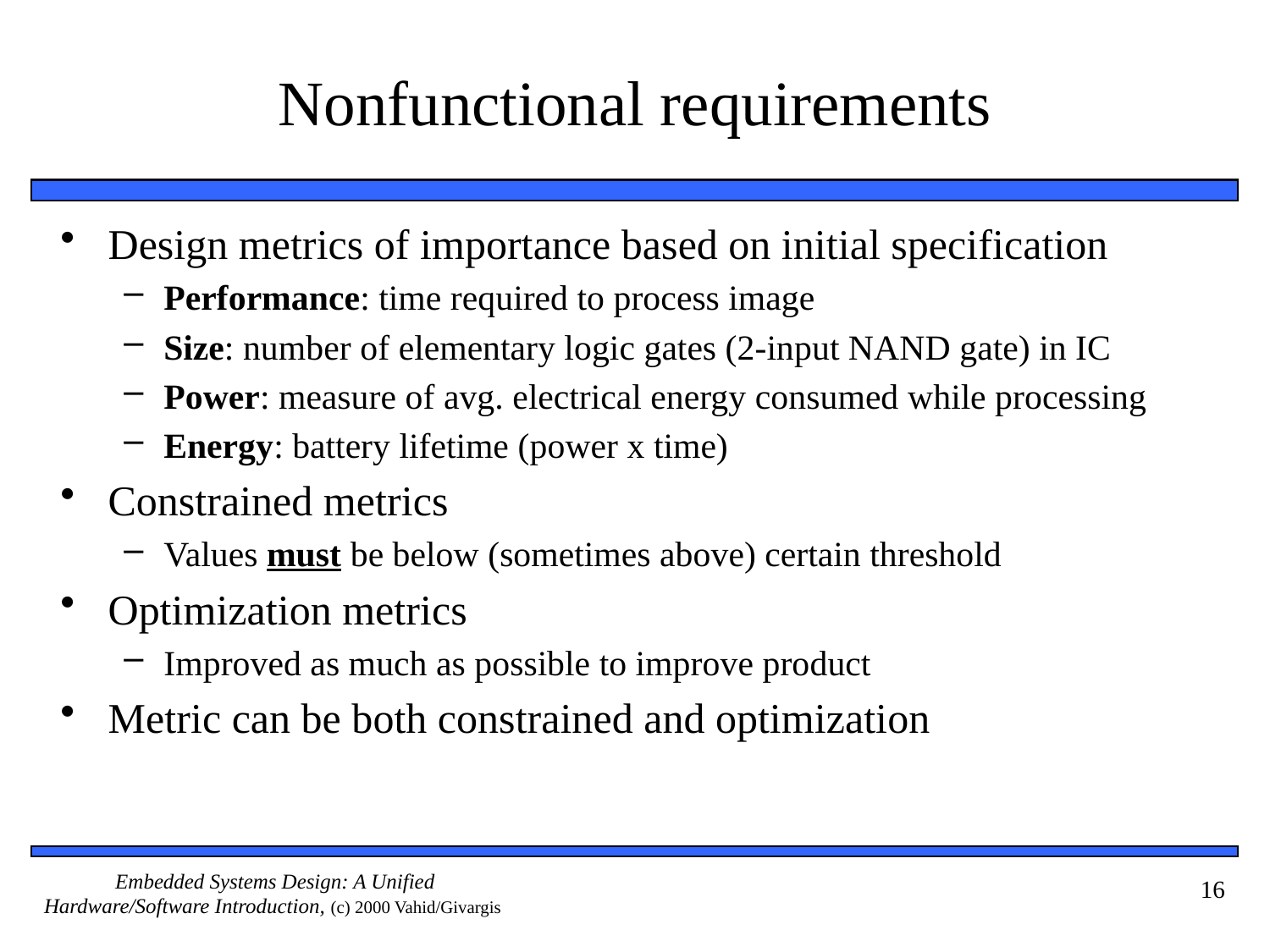

# Nonfunctional requirements
Design metrics of importance based on initial specification
Performance: time required to process image
Size: number of elementary logic gates (2-input NAND gate) in IC
Power: measure of avg. electrical energy consumed while processing
Energy: battery lifetime (power x time)
Constrained metrics
Values must be below (sometimes above) certain threshold
Optimization metrics
Improved as much as possible to improve product
Metric can be both constrained and optimization
16